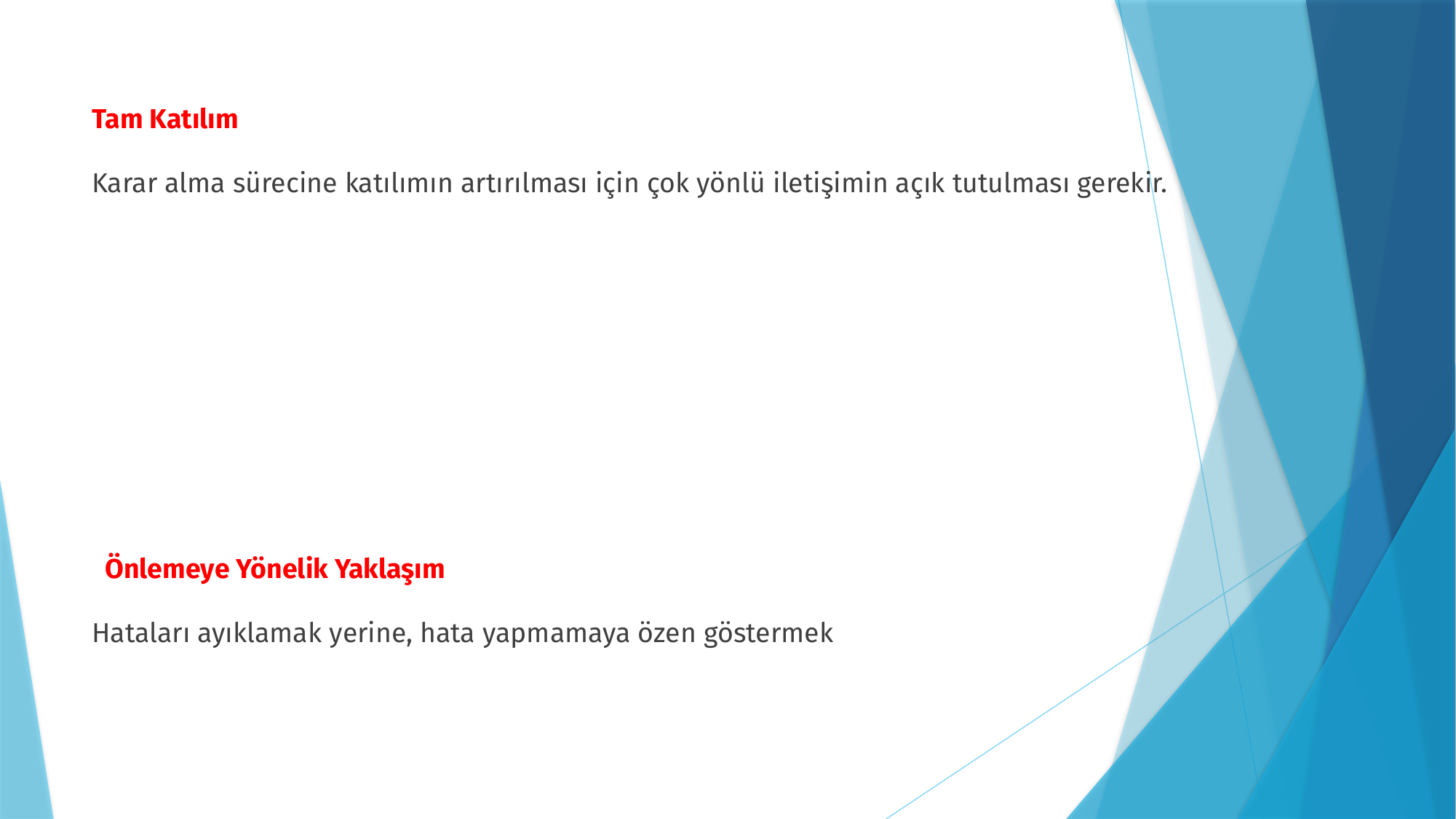

Tam Katılım
Karar alma sürecine katılımın artırılması için çok yönlü iletişimin açık tutulması gerekir.

  Önlemeye Yönelik Yaklaşım
Hataları ayıklamak yerine, hata yapmamaya özen göstermek